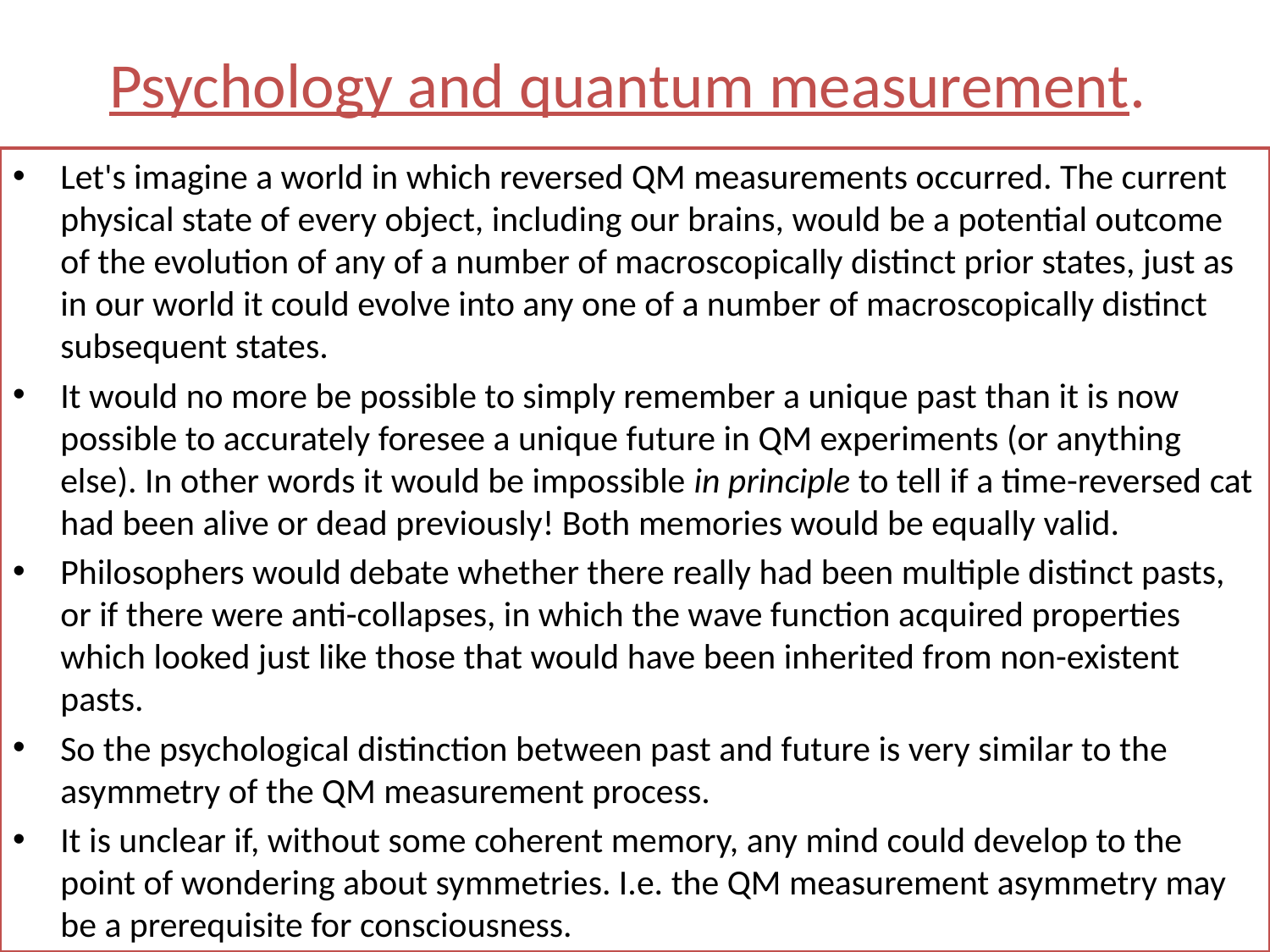

# Psychology and quantum measurement.
Let's imagine a world in which reversed QM measurements occurred. The current physical state of every object, including our brains, would be a potential outcome of the evolution of any of a number of macroscopically distinct prior states, just as in our world it could evolve into any one of a number of macroscopically distinct subsequent states.
It would no more be possible to simply remember a unique past than it is now possible to accurately foresee a unique future in QM experiments (or anything else). In other words it would be impossible in principle to tell if a time-reversed cat had been alive or dead previously! Both memories would be equally valid.
Philosophers would debate whether there really had been multiple distinct pasts, or if there were anti-collapses, in which the wave function acquired properties which looked just like those that would have been inherited from non-existent pasts.
So the psychological distinction between past and future is very similar to the asymmetry of the QM measurement process.
It is unclear if, without some coherent memory, any mind could develop to the point of wondering about symmetries. I.e. the QM measurement asymmetry may be a prerequisite for consciousness.